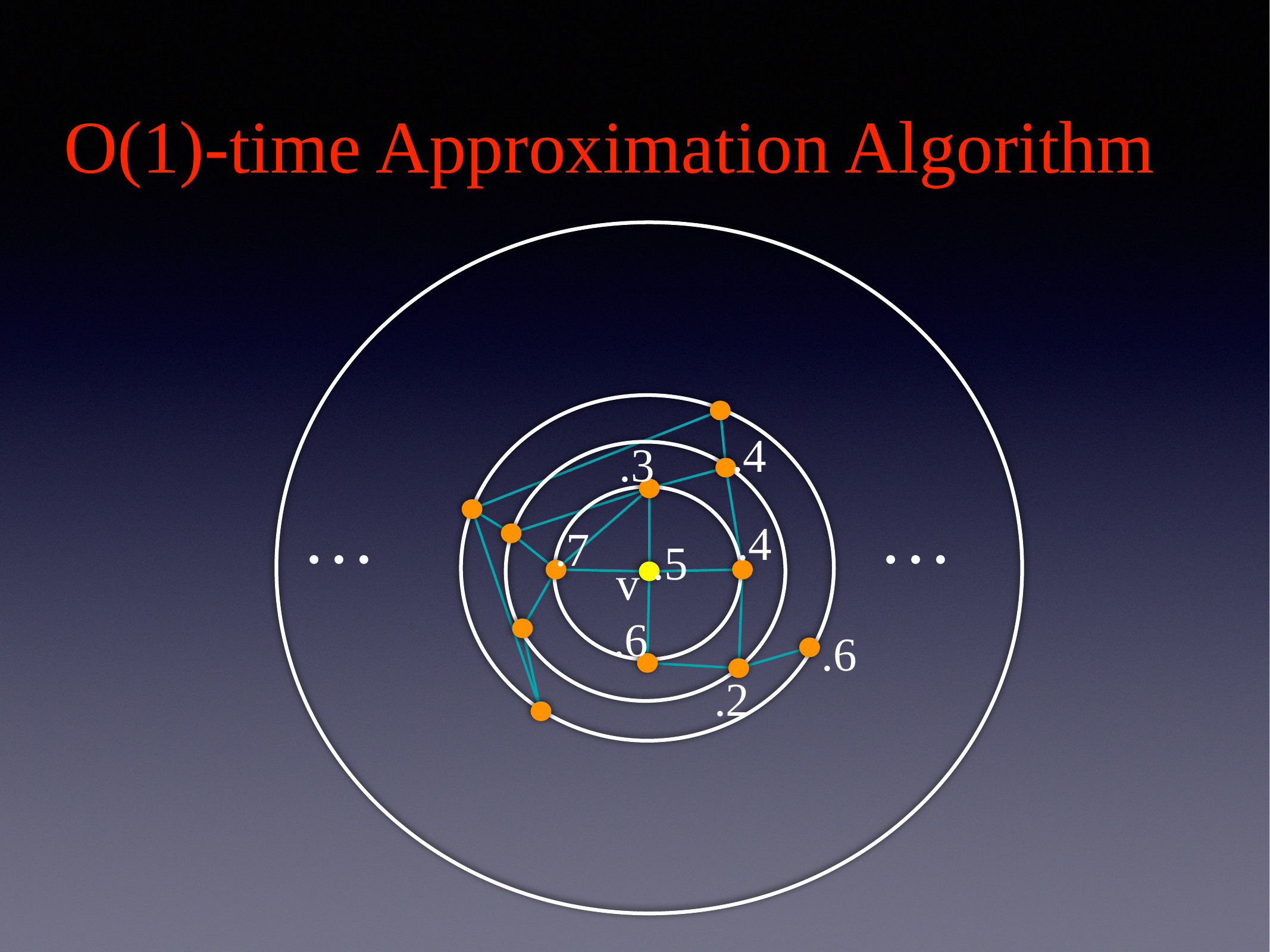

# O(1)-time Approximation Algorithm

…
…

v

.4
.3
.4
.7
.5
.6
.6
.2